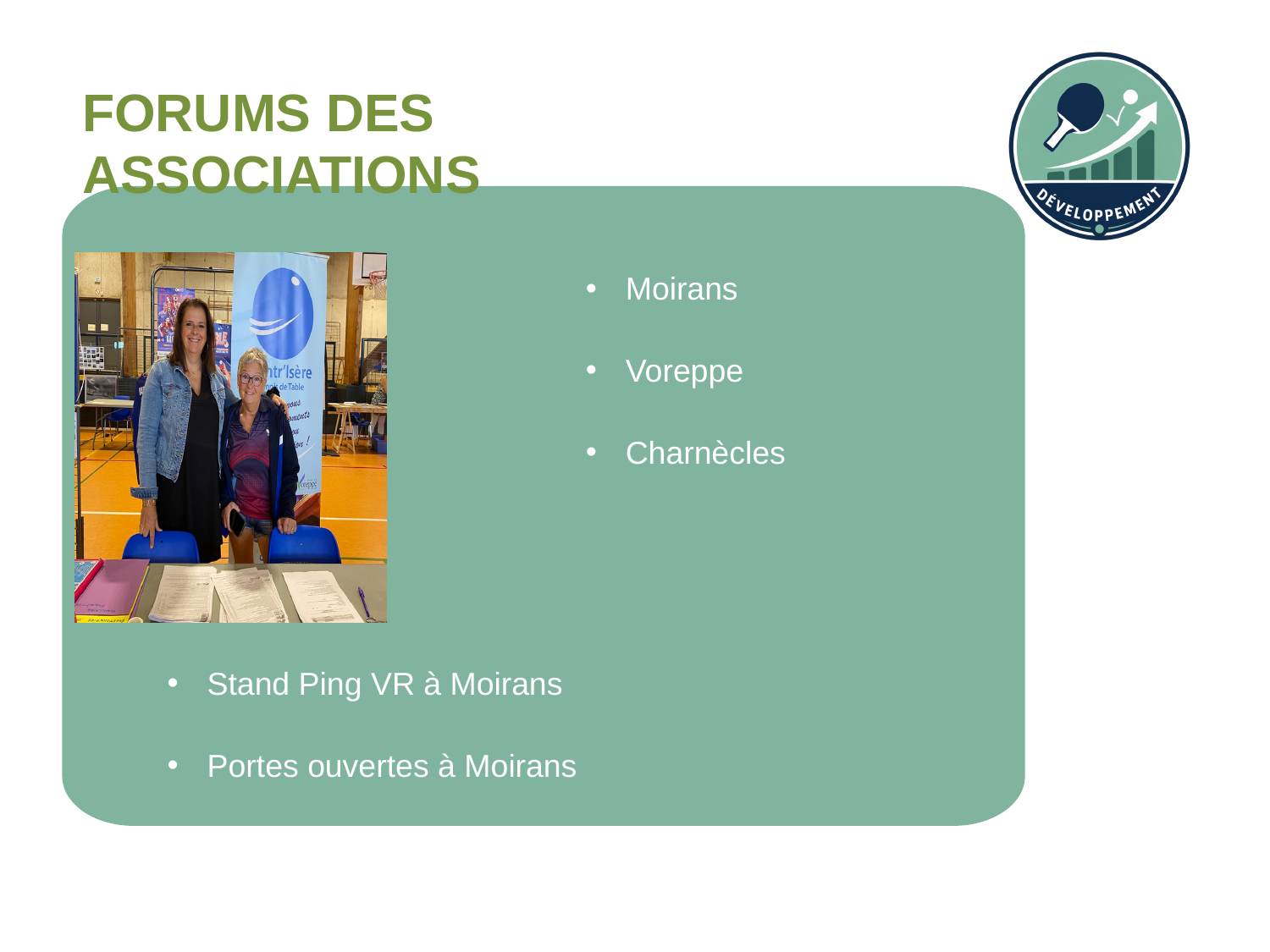

FORUMS DES ASSOCIATIONS

Moirans
Voreppe
Charnècles

Stand Ping VR à Moirans
Portes ouvertes à Moirans